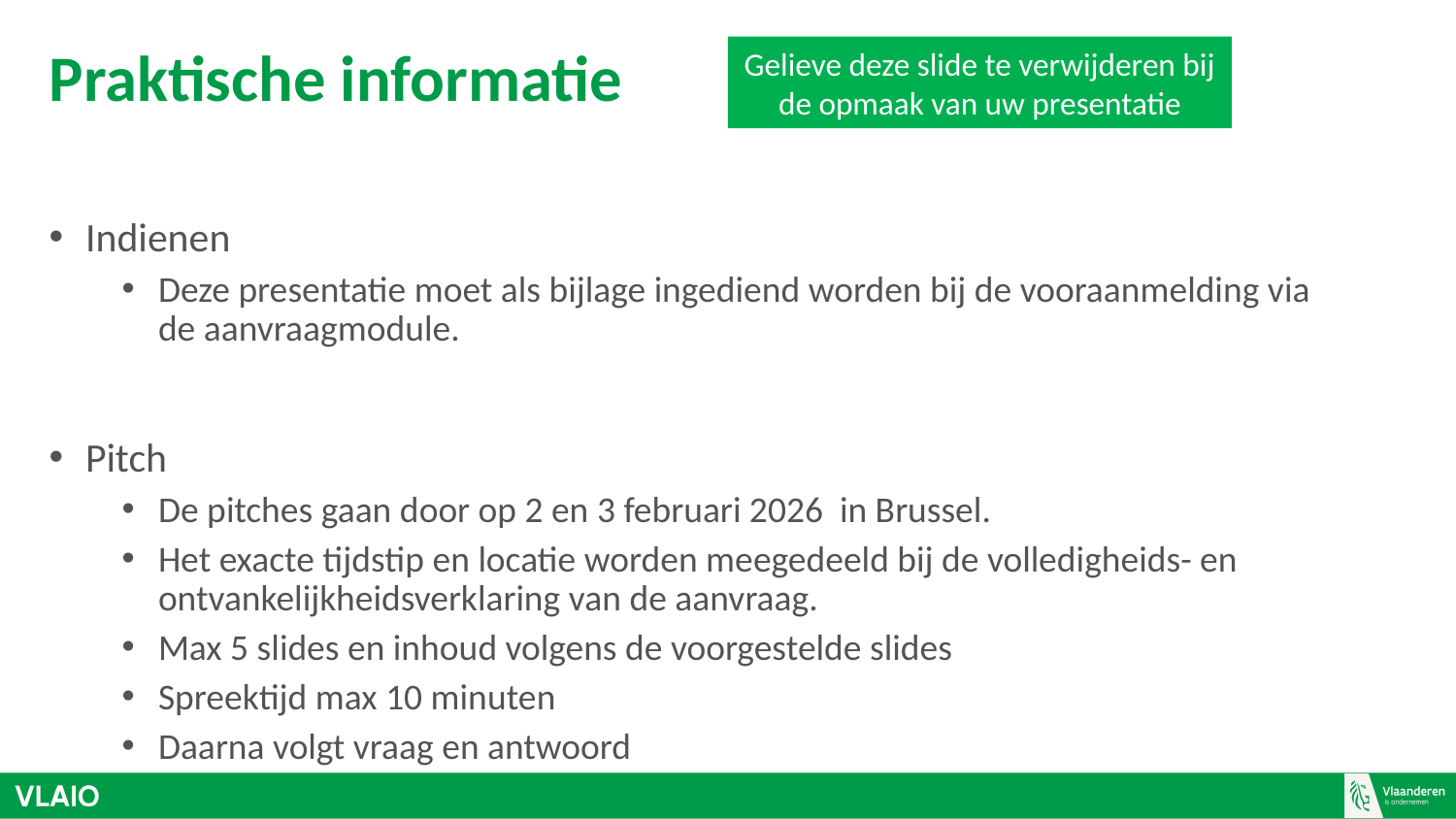

Gelieve deze slide te verwijderen bij de opmaak van uw presentatie
# Praktische informatie
Indienen
Deze presentatie moet als bijlage ingediend worden bij de vooraanmelding via de aanvraagmodule.

Pitch
De pitches gaan door op 2 en 3 februari 2026  in Brussel.
Het exacte tijdstip en locatie worden meegedeeld bij de volledigheids- en ontvankelijkheidsverklaring van de aanvraag.
Max 5 slides en inhoud volgens de voorgestelde slides
Spreektijd max 10 minuten
Daarna volgt vraag en antwoord